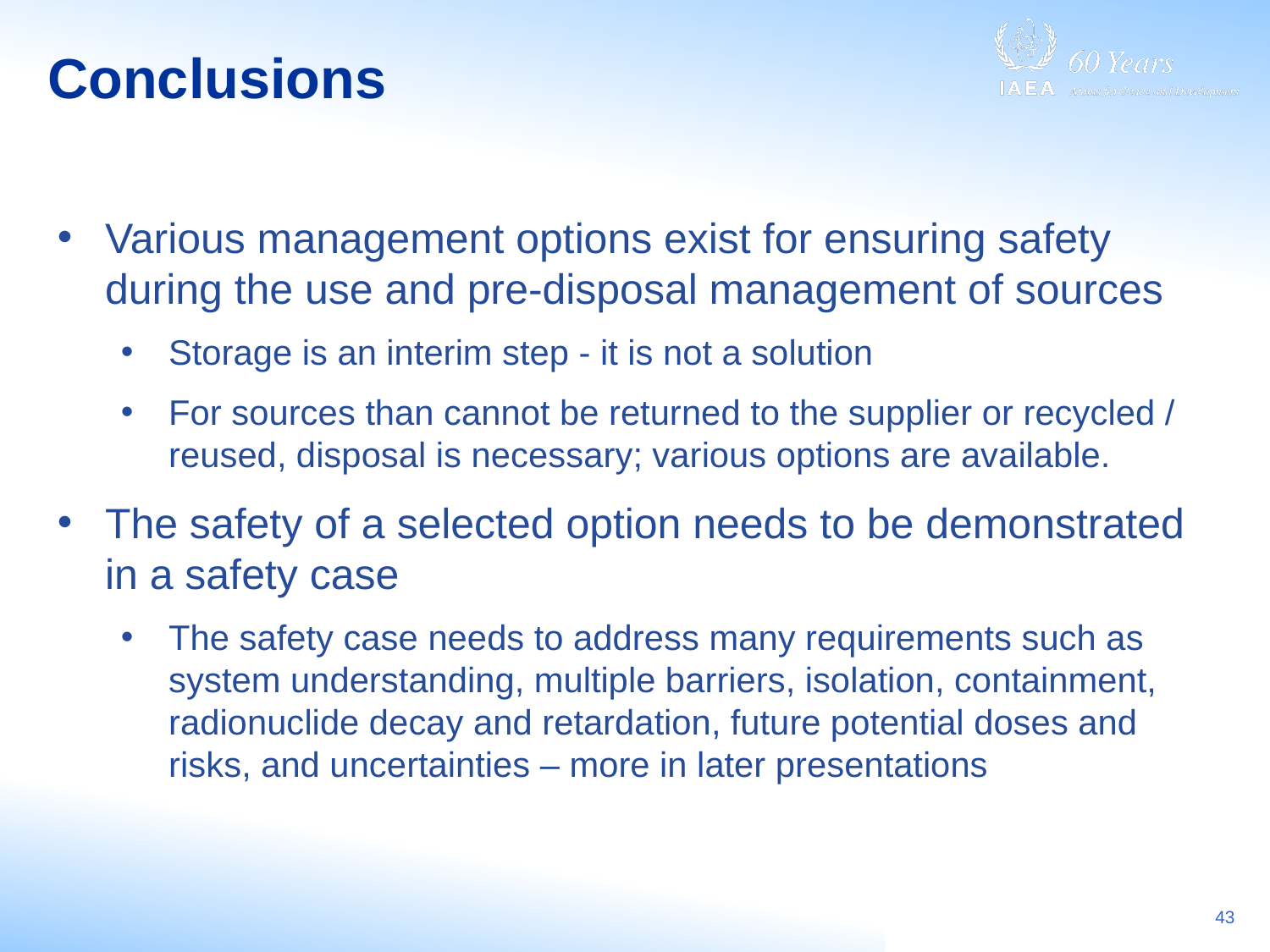

# Conclusions
Various management options exist for ensuring safety during the use and pre-disposal management of sources
Storage is an interim step - it is not a solution
For sources than cannot be returned to the supplier or recycled / reused, disposal is necessary; various options are available.
The safety of a selected option needs to be demonstrated in a safety case
The safety case needs to address many requirements such as system understanding, multiple barriers, isolation, containment, radionuclide decay and retardation, future potential doses and risks, and uncertainties – more in later presentations
43